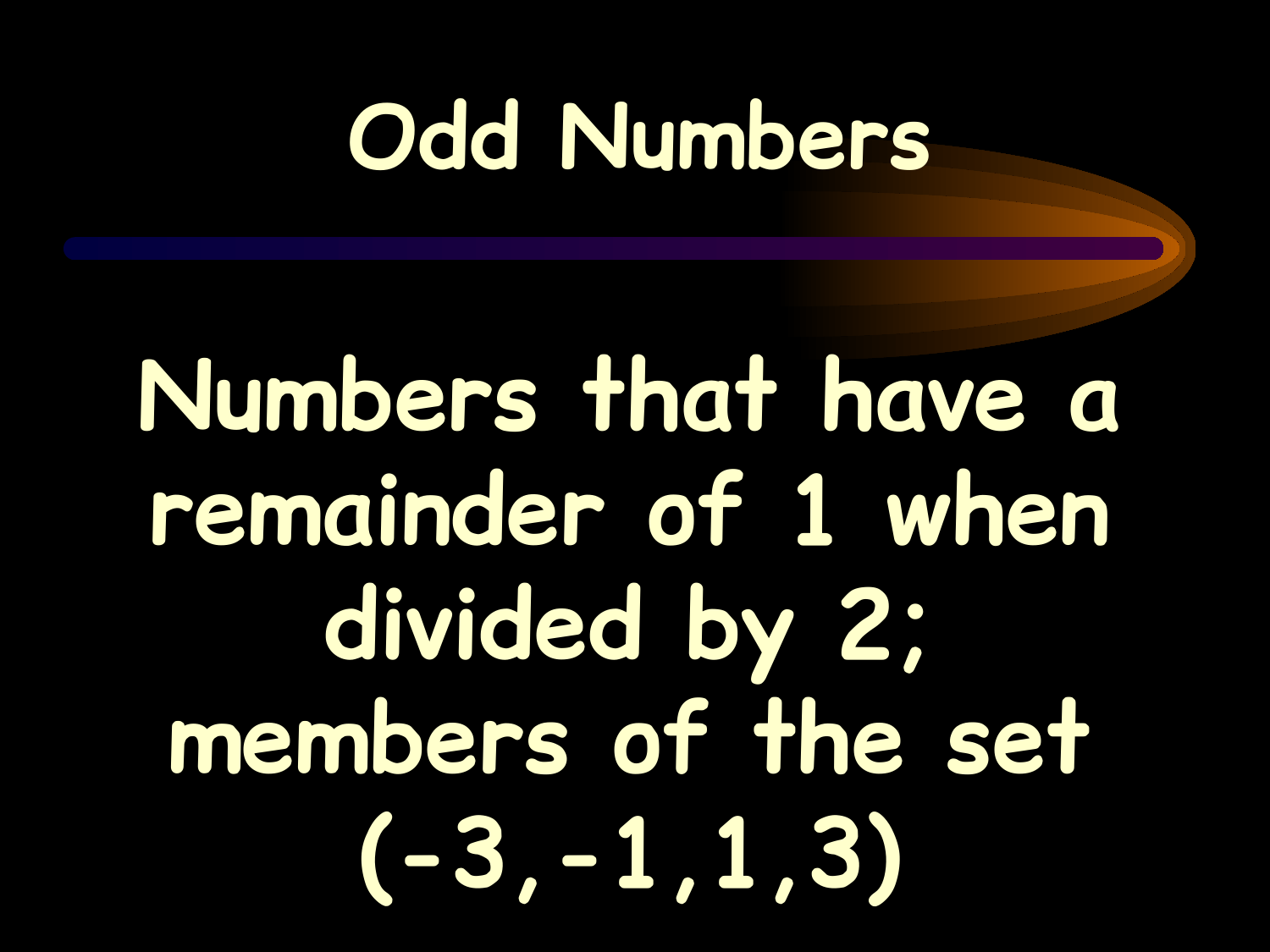

Odd Numbers
Numbers that have a remainder of 1 when divided by 2; members of the set (-3,-1,1,3)